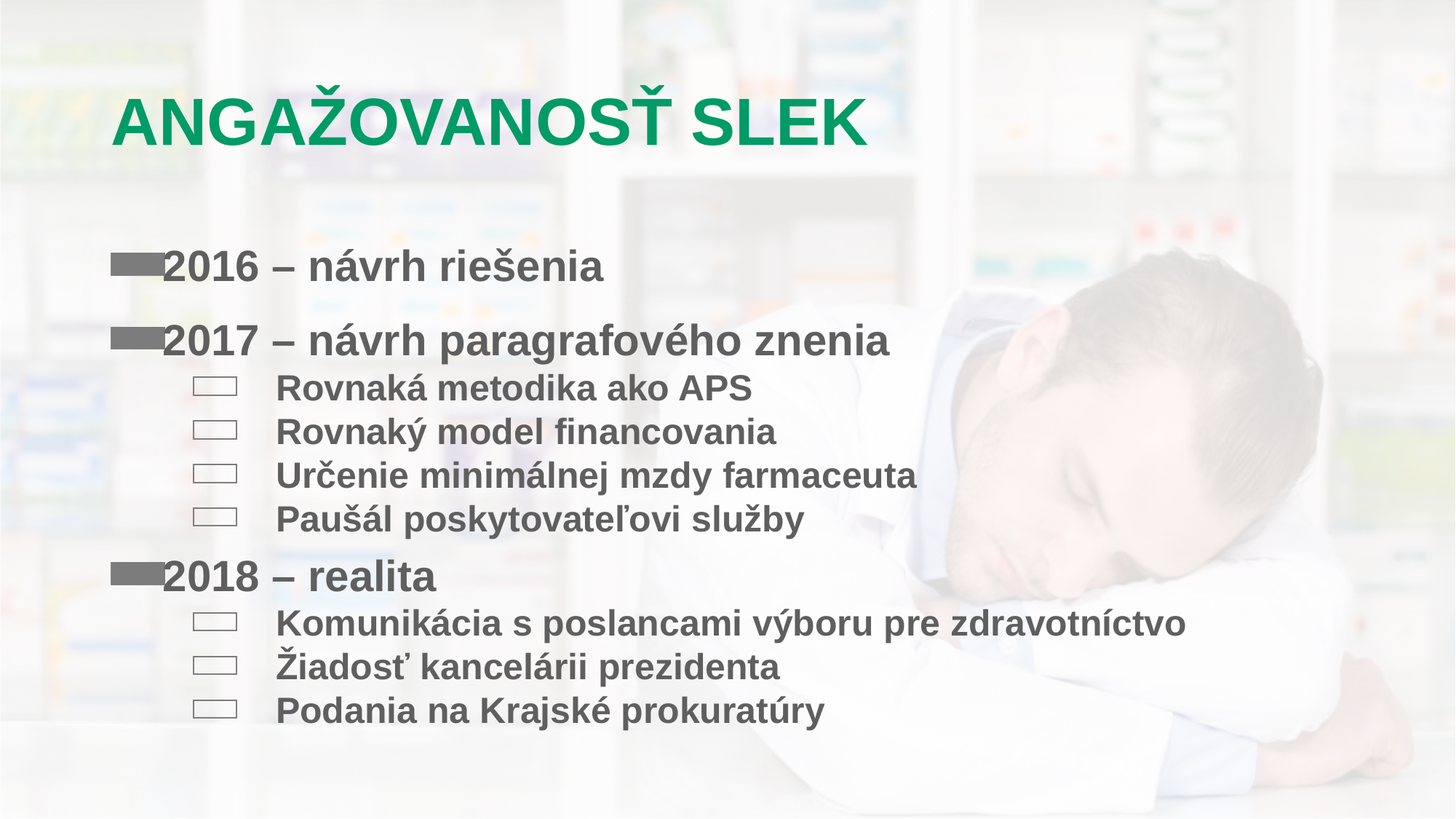

# ANGAŽOVANOSŤ SLEK
2016 – návrh riešenia
2017 – návrh paragrafového znenia
Rovnaká metodika ako APS
Rovnaký model financovania
Určenie minimálnej mzdy farmaceuta
Paušál poskytovateľovi služby
2018 – realita
Komunikácia s poslancami výboru pre zdravotníctvo
Žiadosť kancelárii prezidenta
Podania na Krajské prokuratúry